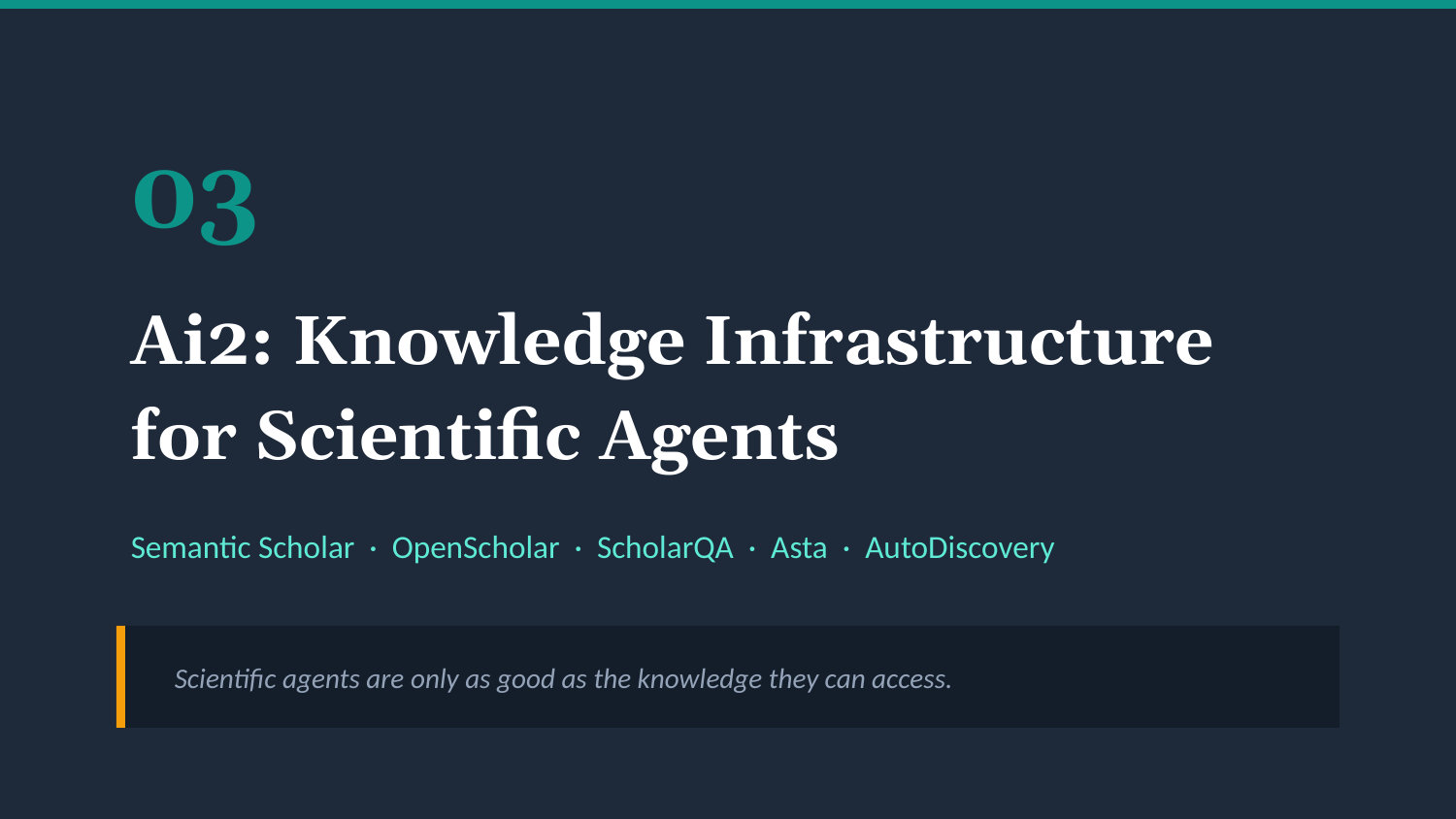

03
Ai2: Knowledge Infrastructure
for Scientific Agents
Semantic Scholar  ·  OpenScholar  ·  ScholarQA  ·  Asta  ·  AutoDiscovery

Scientific agents are only as good as the knowledge they can access.